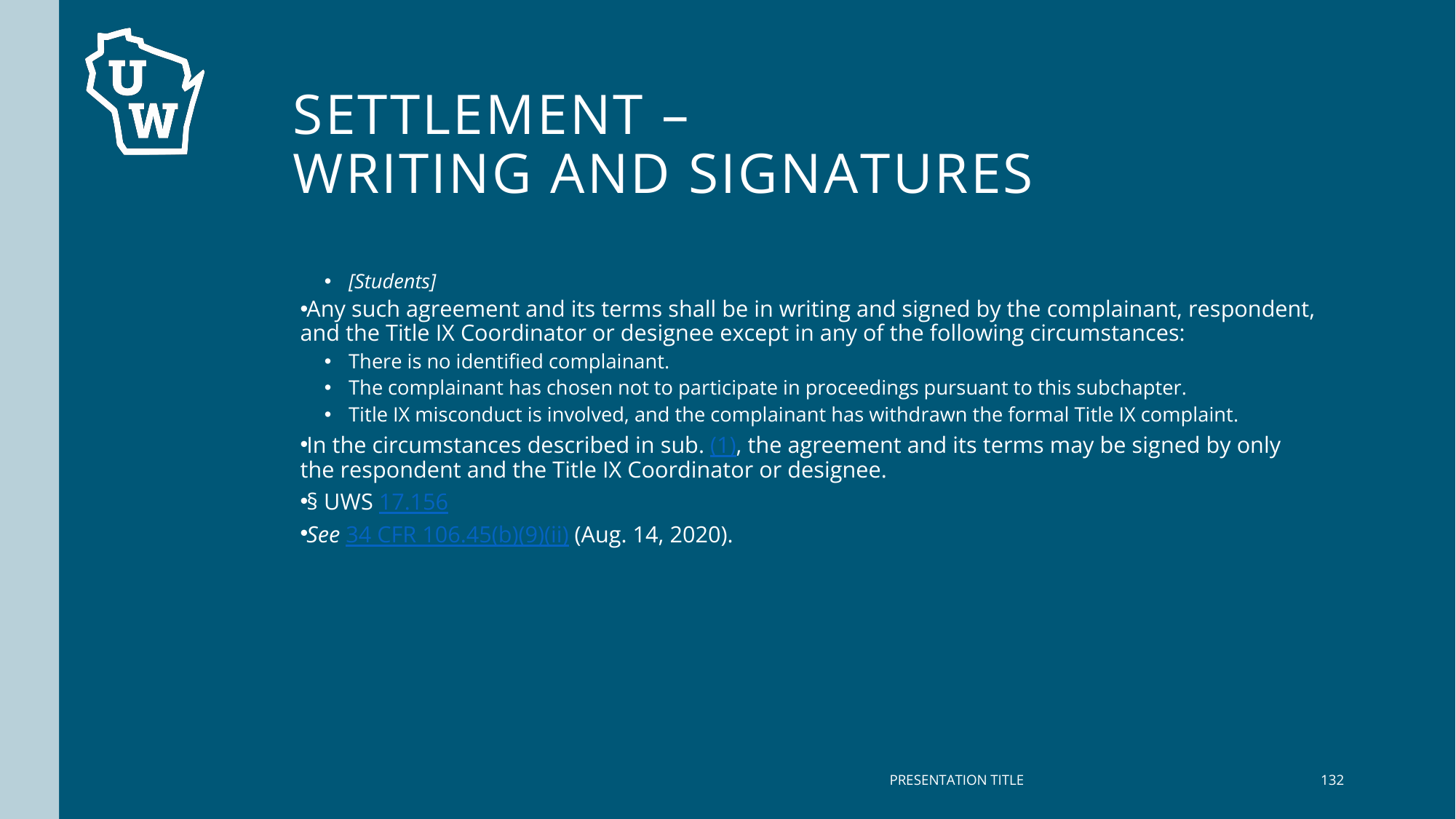

# Settlement – Writing and Signatures
[Students]
Any such agreement and its terms shall be in writing and signed by the complainant, respondent, and the Title IX Coordinator or designee except in any of the following circumstances:
There is no identified complainant.
The complainant has chosen not to participate in proceedings pursuant to this subchapter.
Title IX misconduct is involved, and the complainant has withdrawn the formal Title IX complaint.
In the circumstances described in sub. (1), the agreement and its terms may be signed by only the respondent and the Title IX Coordinator or designee.
§ UWS 17.156
See 34 CFR 106.45(b)(9)(ii) (Aug. 14, 2020).

PRESENTATION TITLE
132